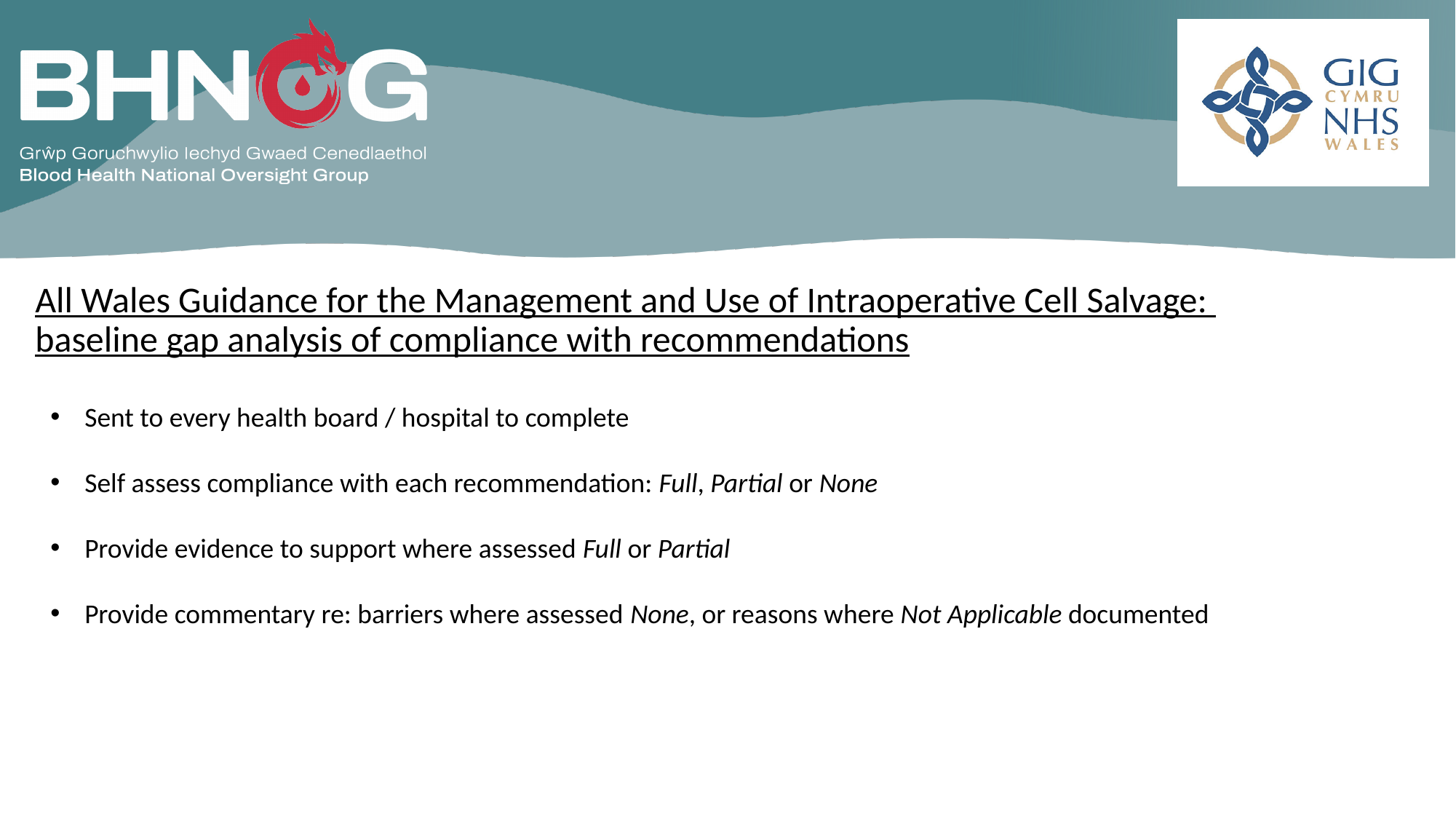

All Wales Guidance for the Management and Use of Intraoperative Cell Salvage:  baseline gap analysis of compliance with recommendations
Sent to every health board / hospital to complete

Self assess compliance with each recommendation: Full, Partial or None

Provide evidence to support where assessed Full or Partial

Provide commentary re: barriers where assessed None, or reasons where Not Applicable documented